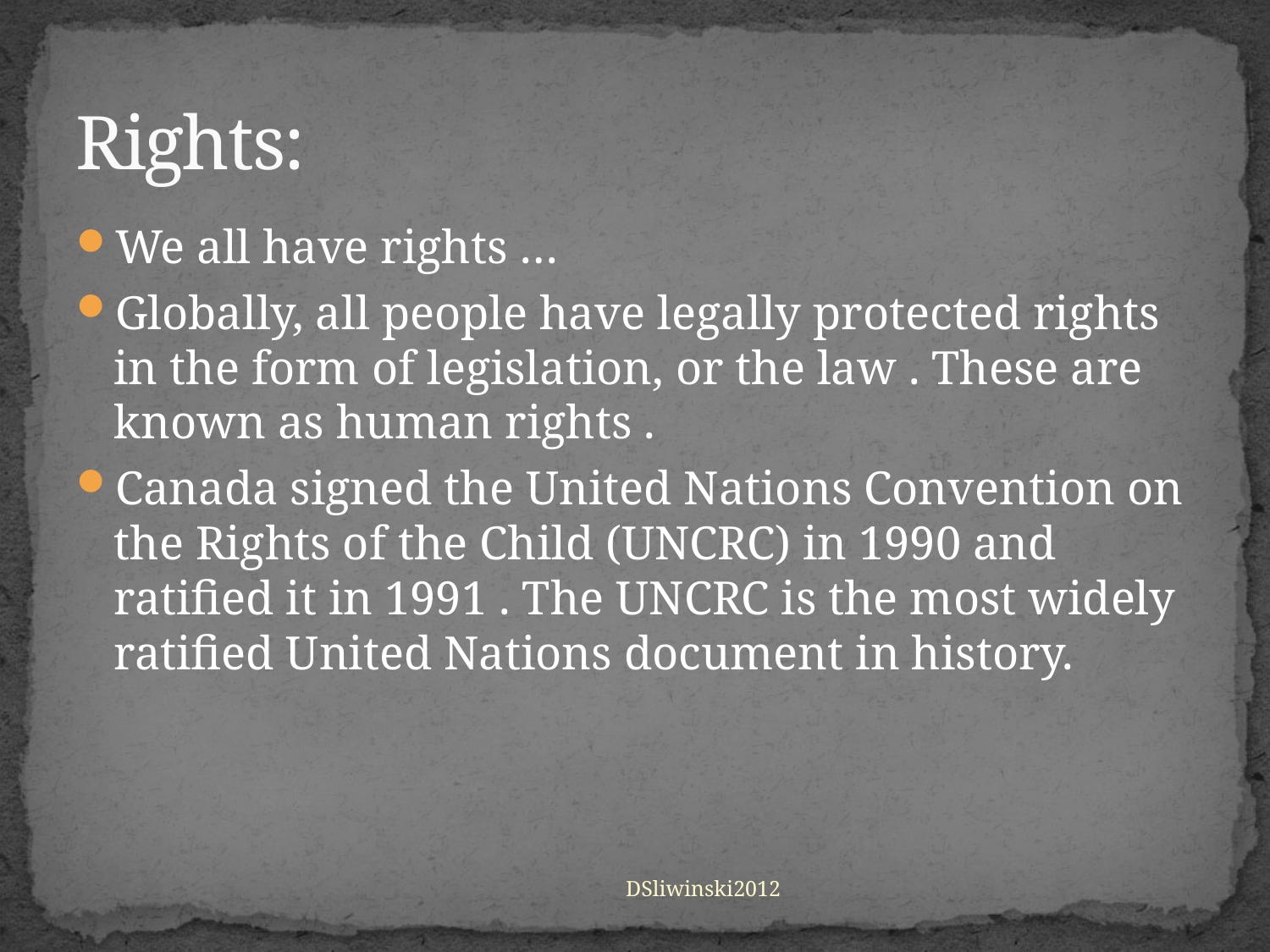

# Rights:
We all have rights …
Globally, all people have legally protected rights in the form of legislation, or the law . These are known as human rights .
Canada signed the United Nations Convention on the Rights of the Child (UNCRC) in 1990 and ratified it in 1991 . The UNCRC is the most widely ratified United Nations document in history.

DSliwinski2012